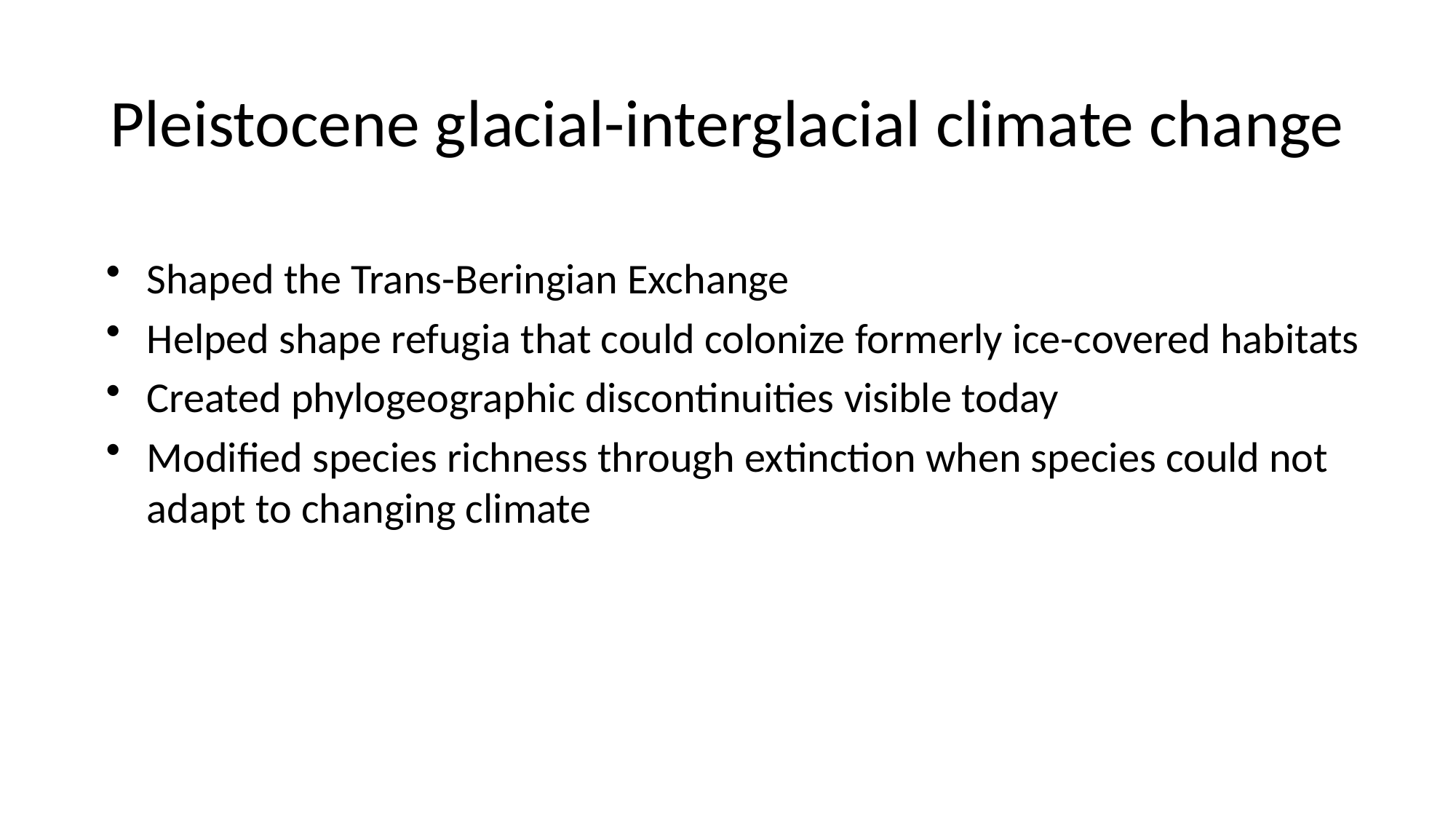

# Pleistocene glacial-interglacial climate change
Shaped the Trans-Beringian Exchange
Helped shape refugia that could colonize formerly ice-covered habitats
Created phylogeographic discontinuities visible today
Modified species richness through extinction when species could not adapt to changing climate